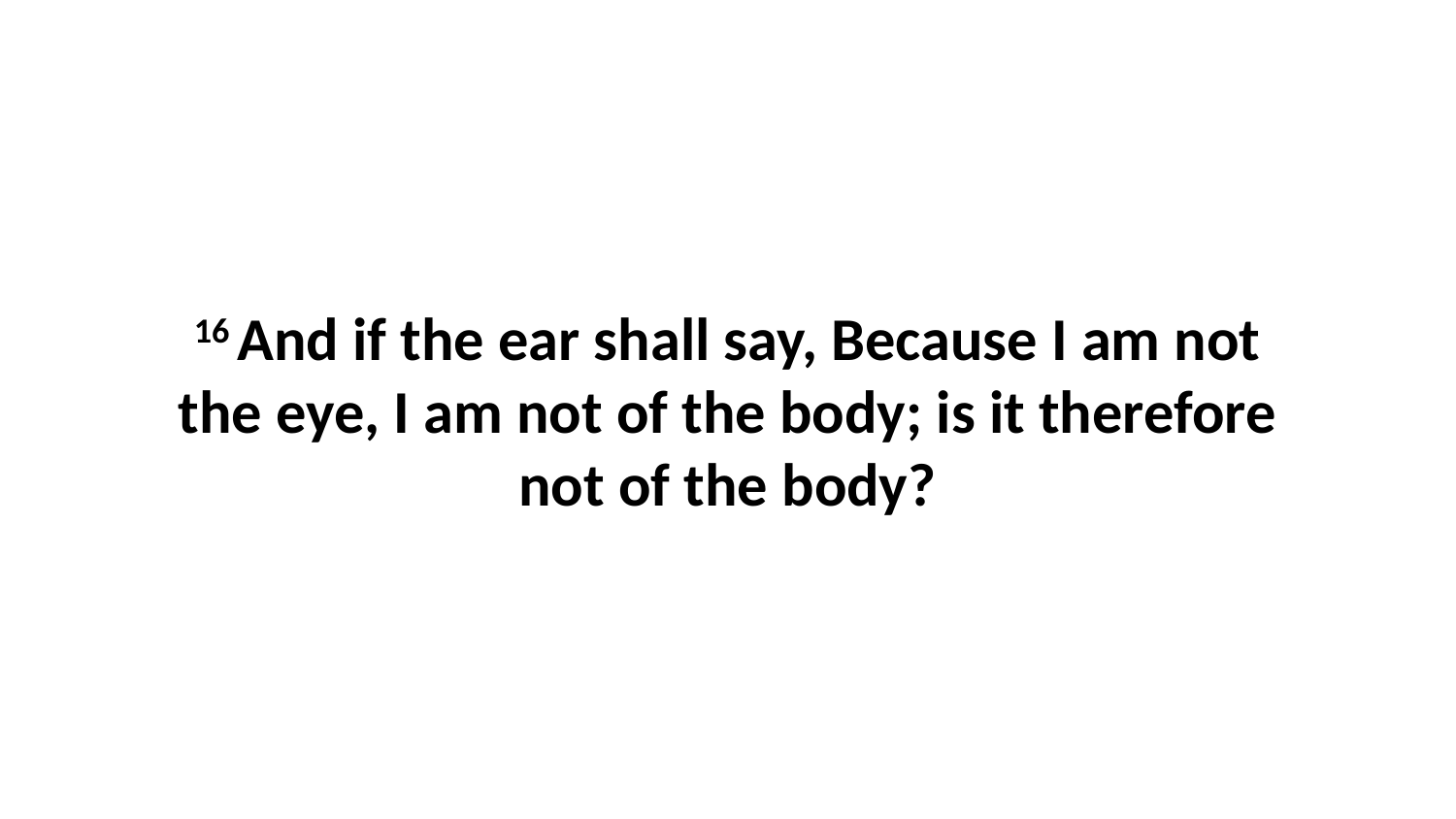

16 And if the ear shall say, Because I am not the eye, I am not of the body; is it therefore not of the body?